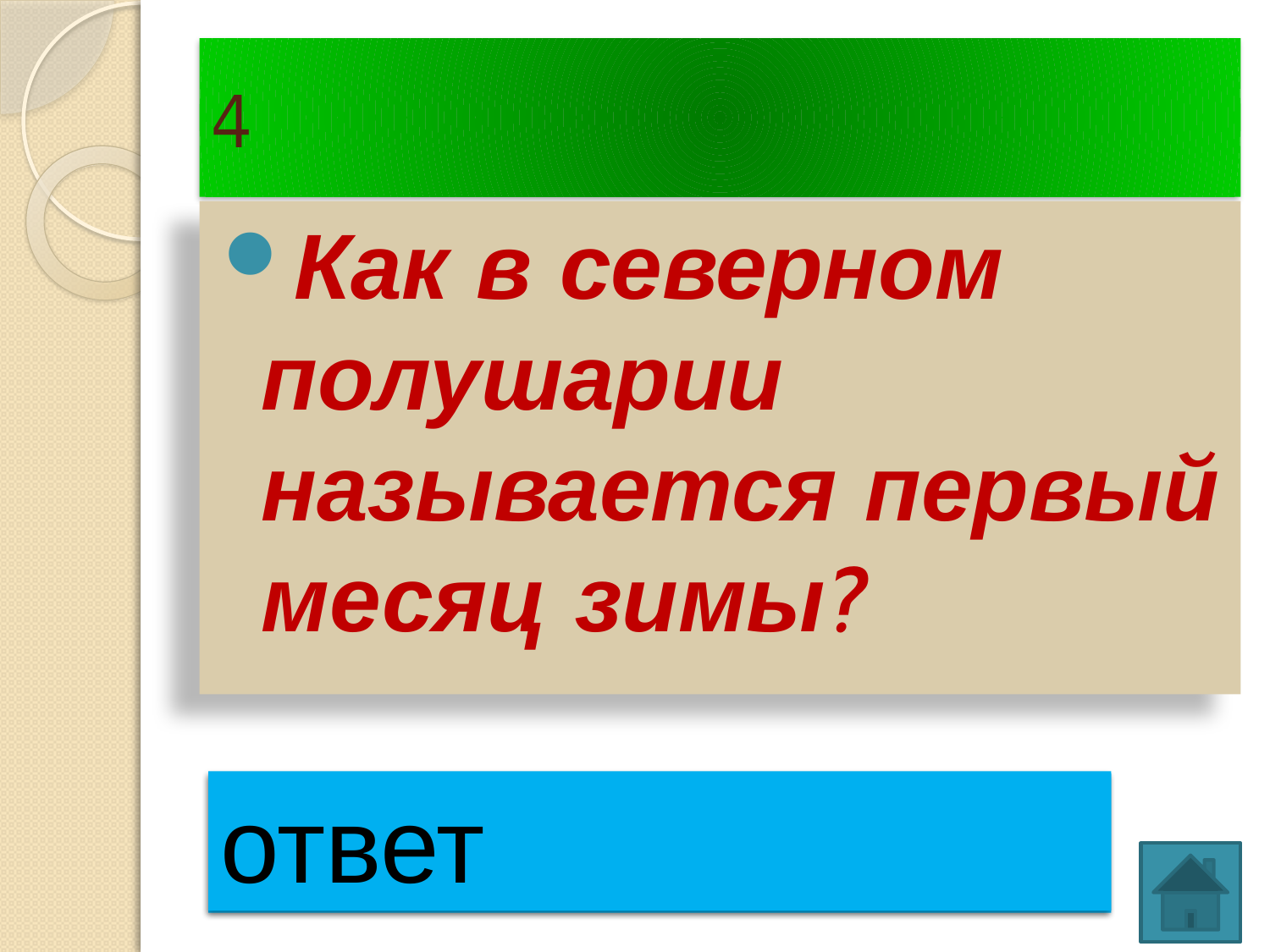

# 4
Как в северном полушарии называется первый месяц зимы?
ответ
декабрь